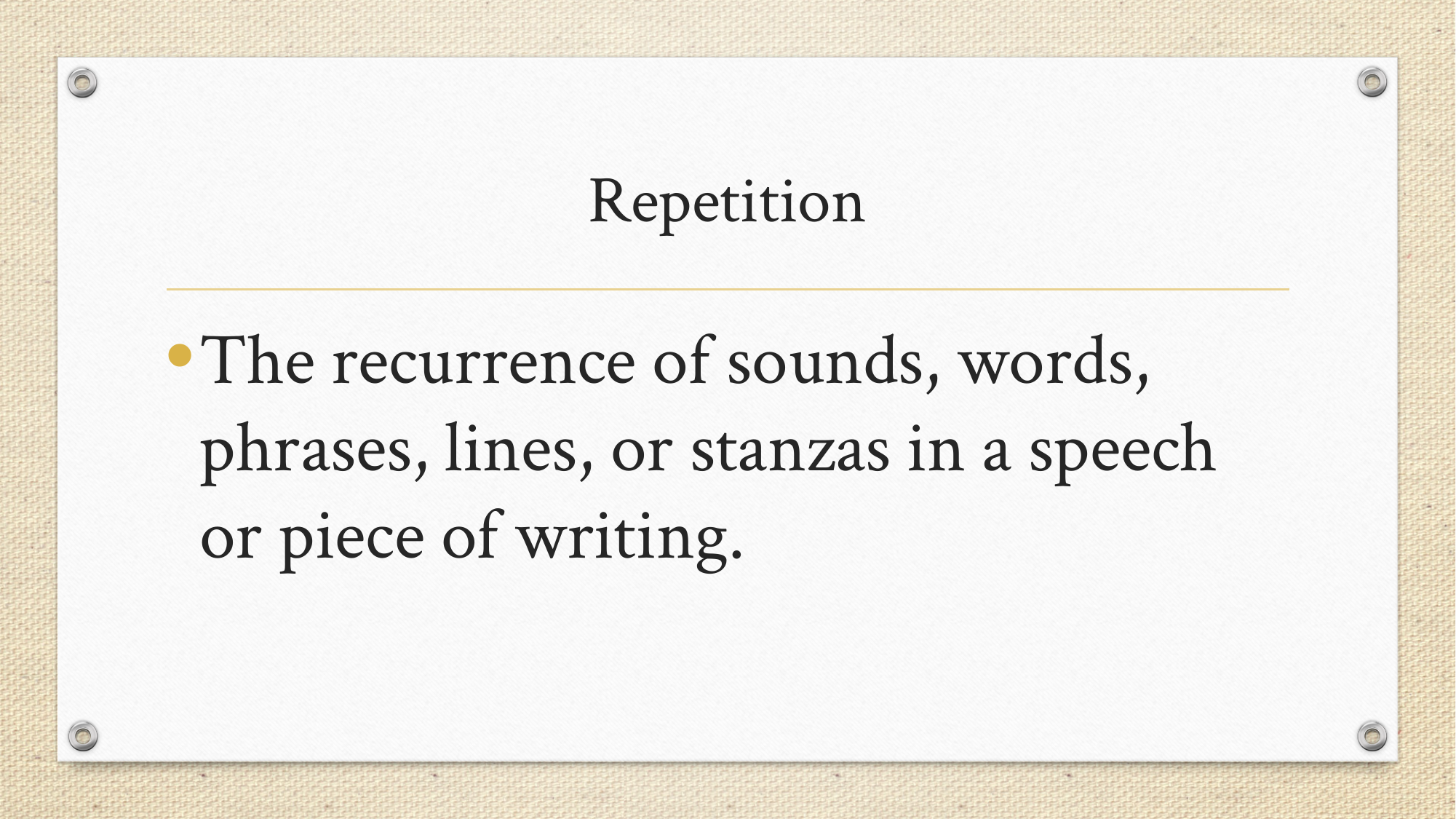

# Repetition
The recurrence of sounds, words, phrases, lines, or stanzas in a speech or piece of writing.